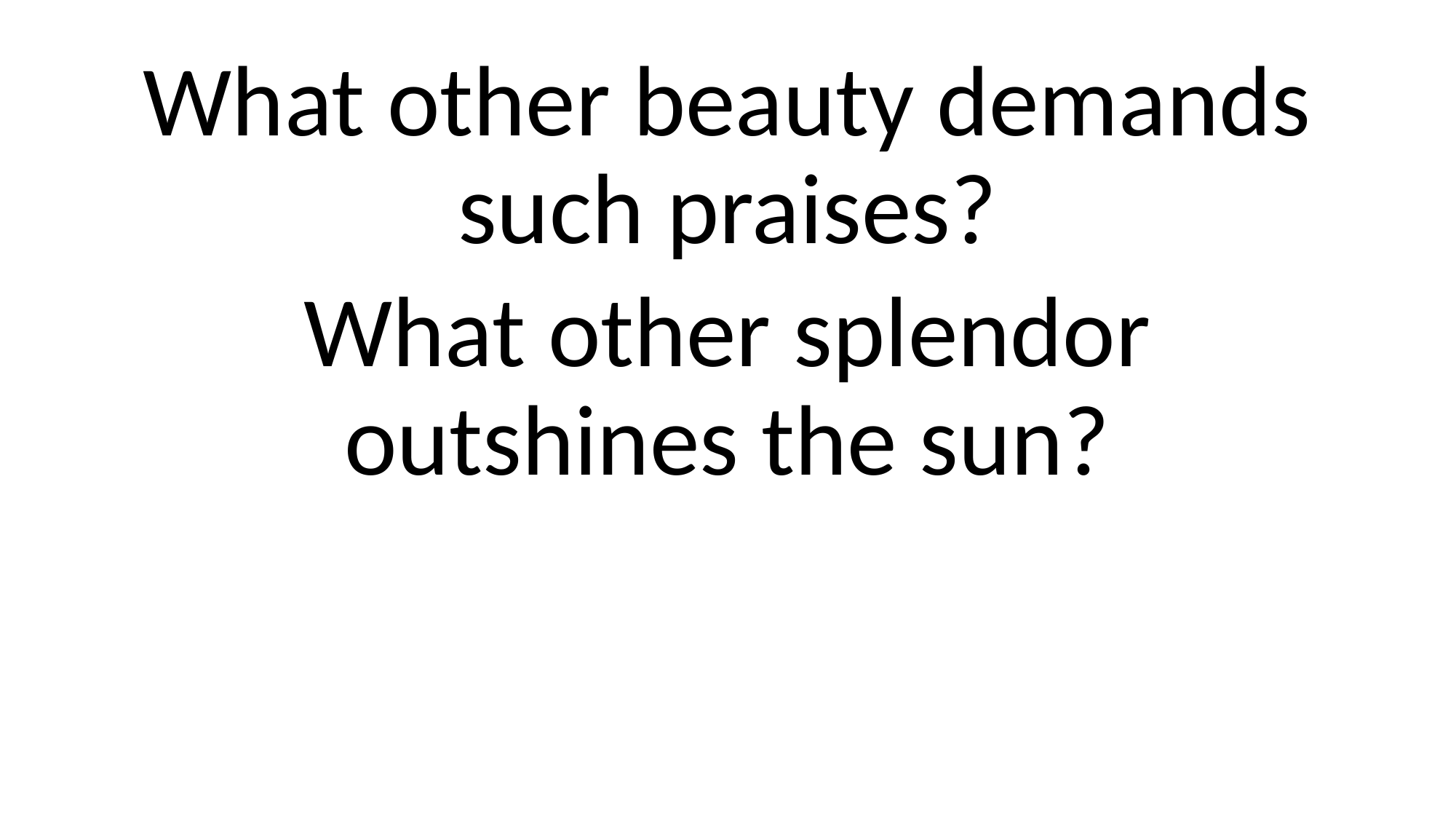

#
What other beauty demands such praises?
What other splendor outshines the sun?